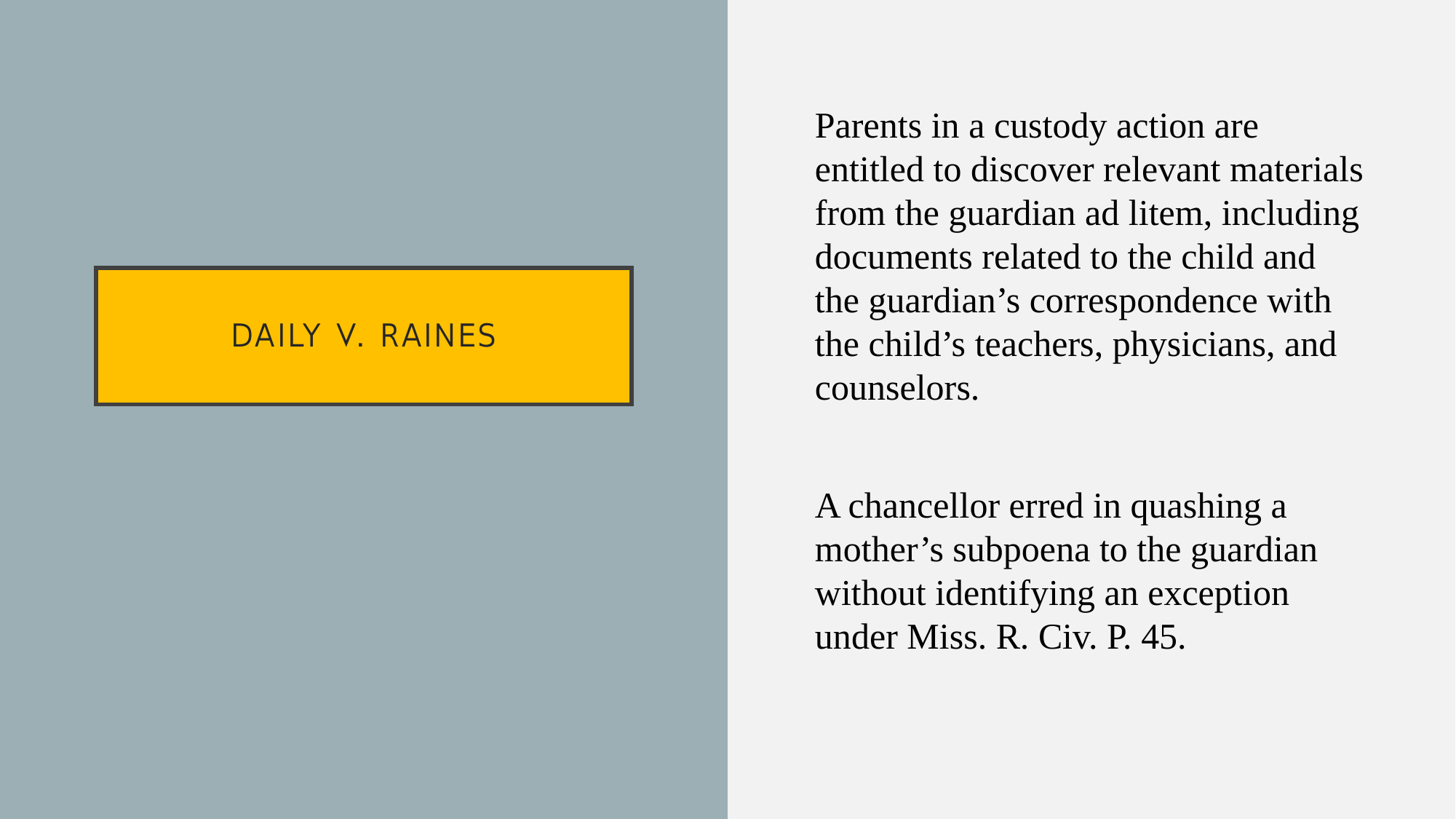

Parents in a custody action are entitled to discover relevant materials from the guardian ad litem, including documents related to the child and the guardian’s correspondence with the child’s teachers, physicians, and counselors.

A chancellor erred in quashing a mother’s subpoena to the guardian without identifying an exception under Miss. R. Civ. P. 45.
# Daily v. Raines